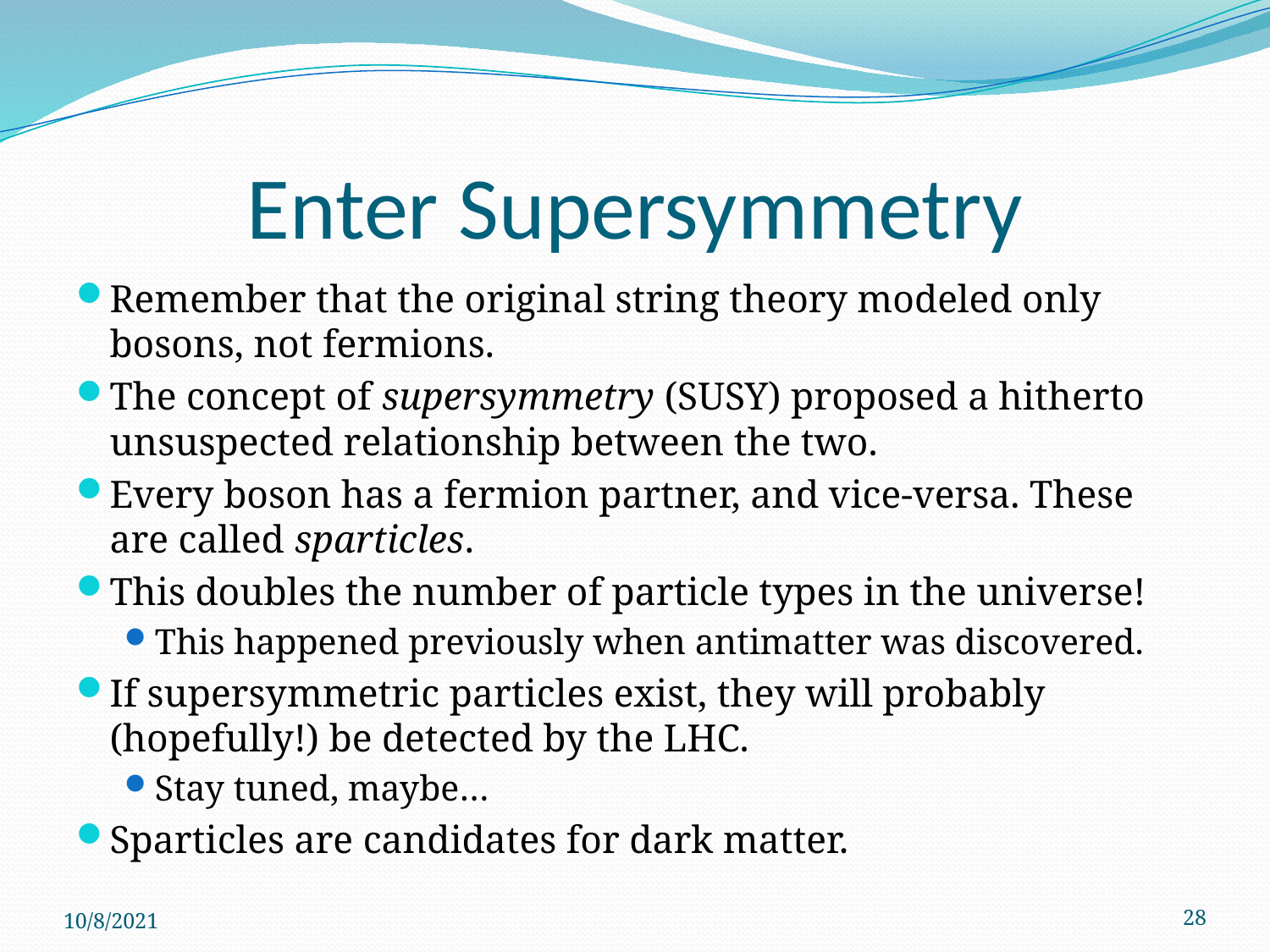

# Enter Supersymmetry
Remember that the original string theory modeled only bosons, not fermions.
The concept of supersymmetry (SUSY) proposed a hitherto unsuspected relationship between the two.
Every boson has a fermion partner, and vice-versa. These are called sparticles.
This doubles the number of particle types in the universe!
This happened previously when antimatter was discovered.
If supersymmetric particles exist, they will probably (hopefully!) be detected by the LHC.
Stay tuned, maybe…
Sparticles are candidates for dark matter.

10/8/2021
28